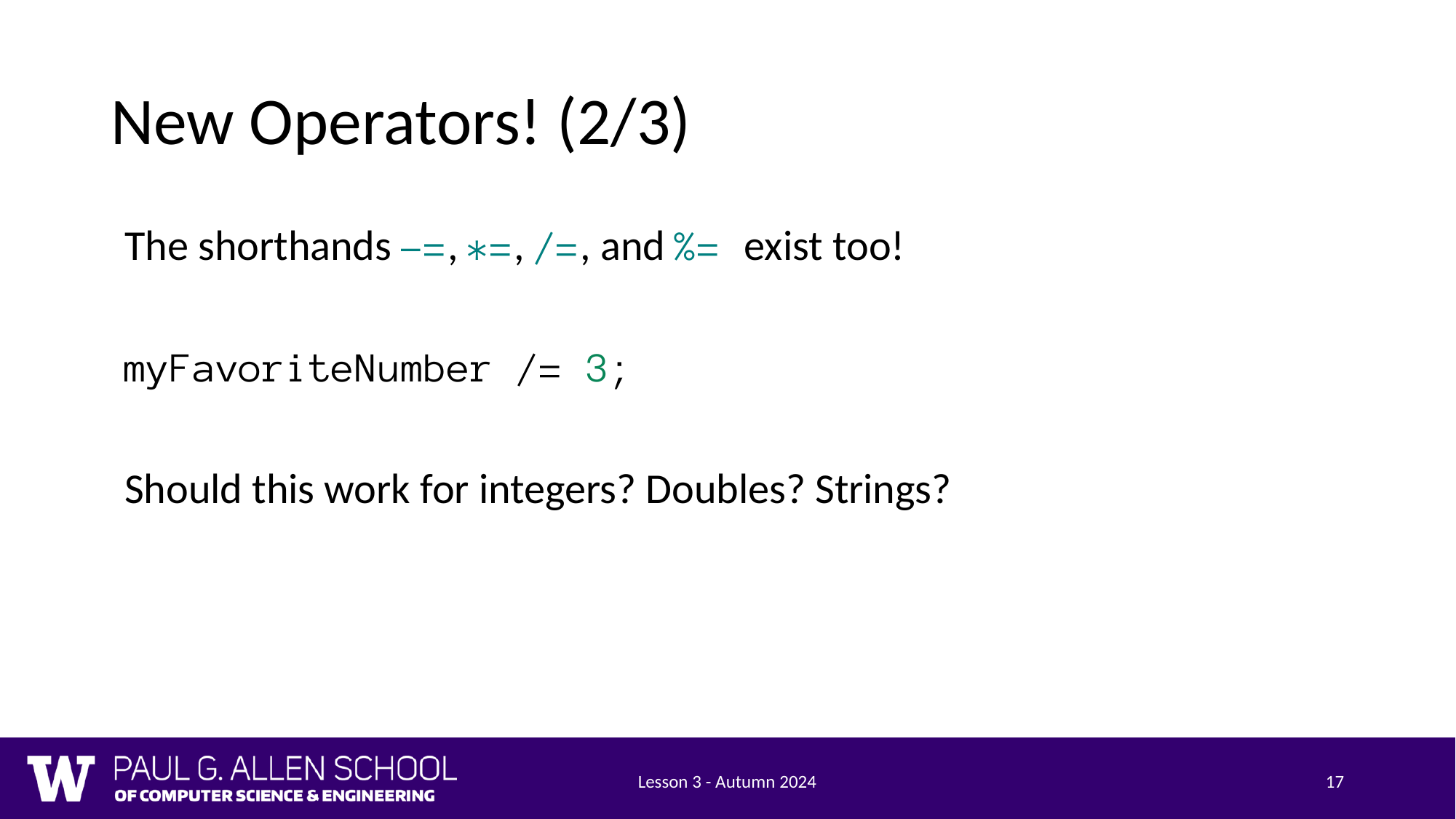

# New Operators! (2/3)
The shorthands -=, *=, /=, and %= exist too!

myFavoriteNumber /= 3;

Should this work for integers? Doubles? Strings?
Lesson 3 - Autumn 2024
17